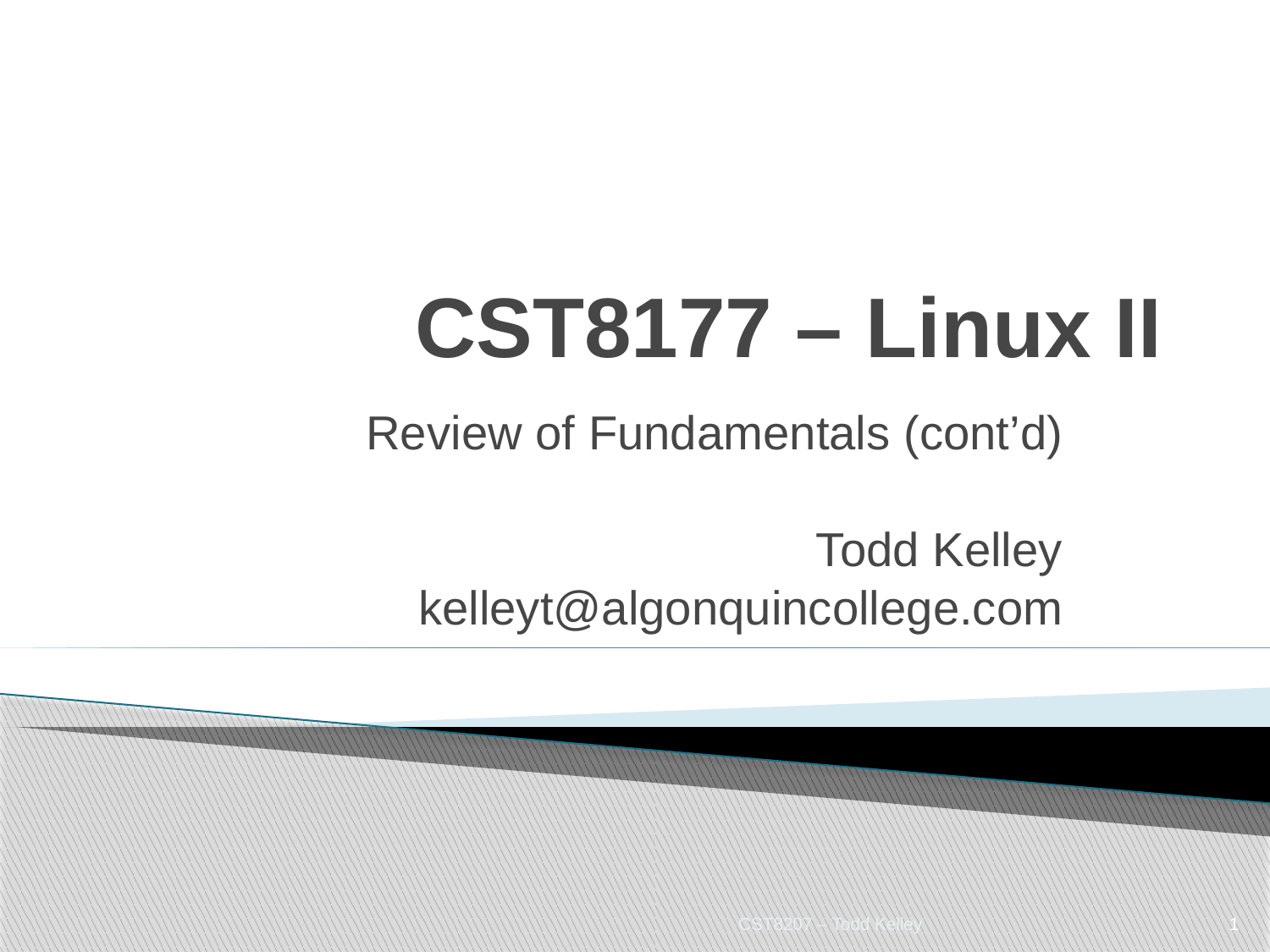

# CST8177 – Linux II
Review of Fundamentals (cont’d)

Todd Kelley
kelleyt@algonquincollege.com
CST8207 – Todd Kelley
1